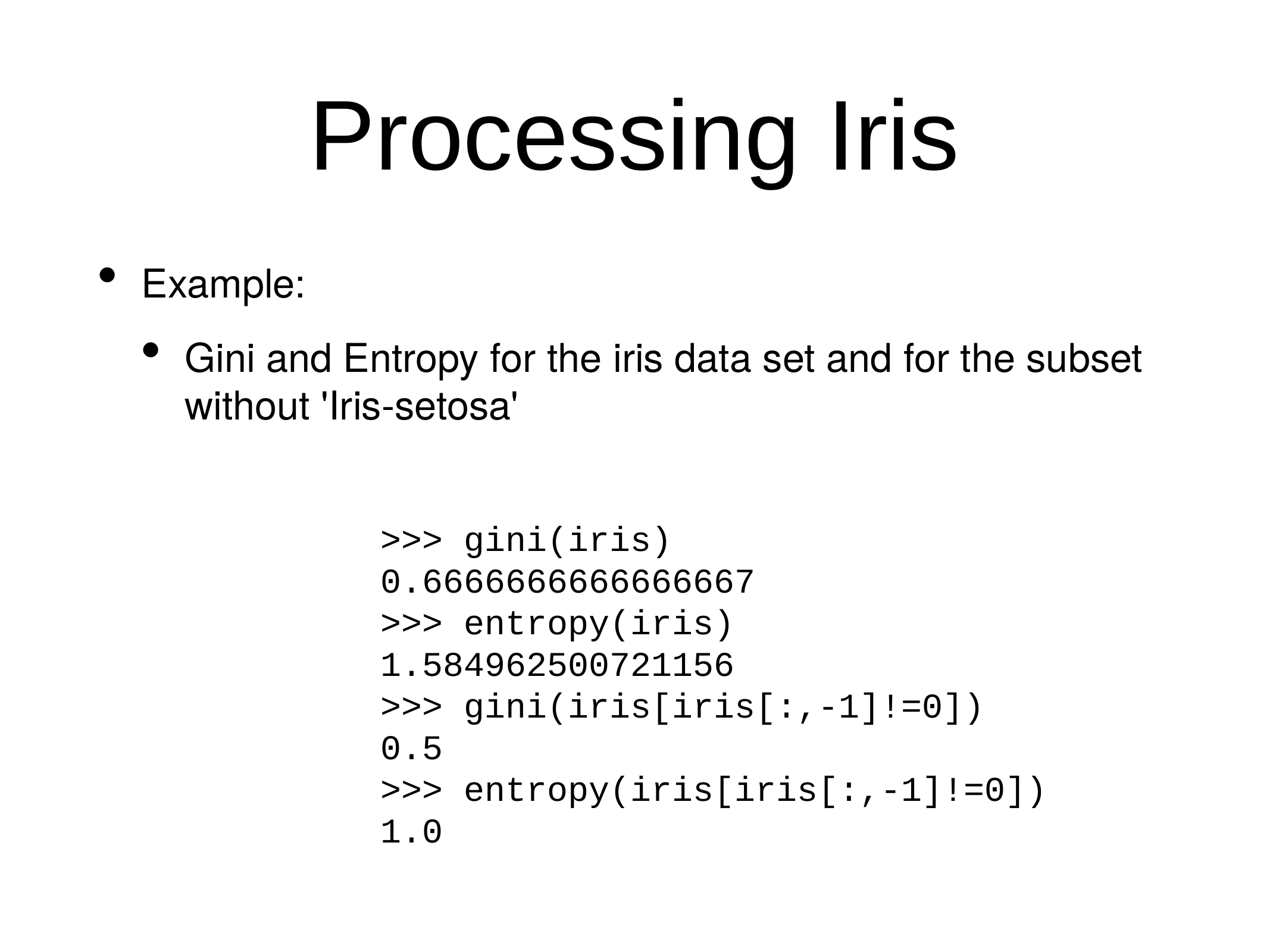

# Processing Iris
Example:
Gini and Entropy for the iris data set and for the subset without 'Iris-setosa'
>>> gini(iris)
0.6666666666666667
>>> entropy(iris)
1.584962500721156
>>> gini(iris[iris[:,-1]!=0])
0.5
>>> entropy(iris[iris[:,-1]!=0])
1.0